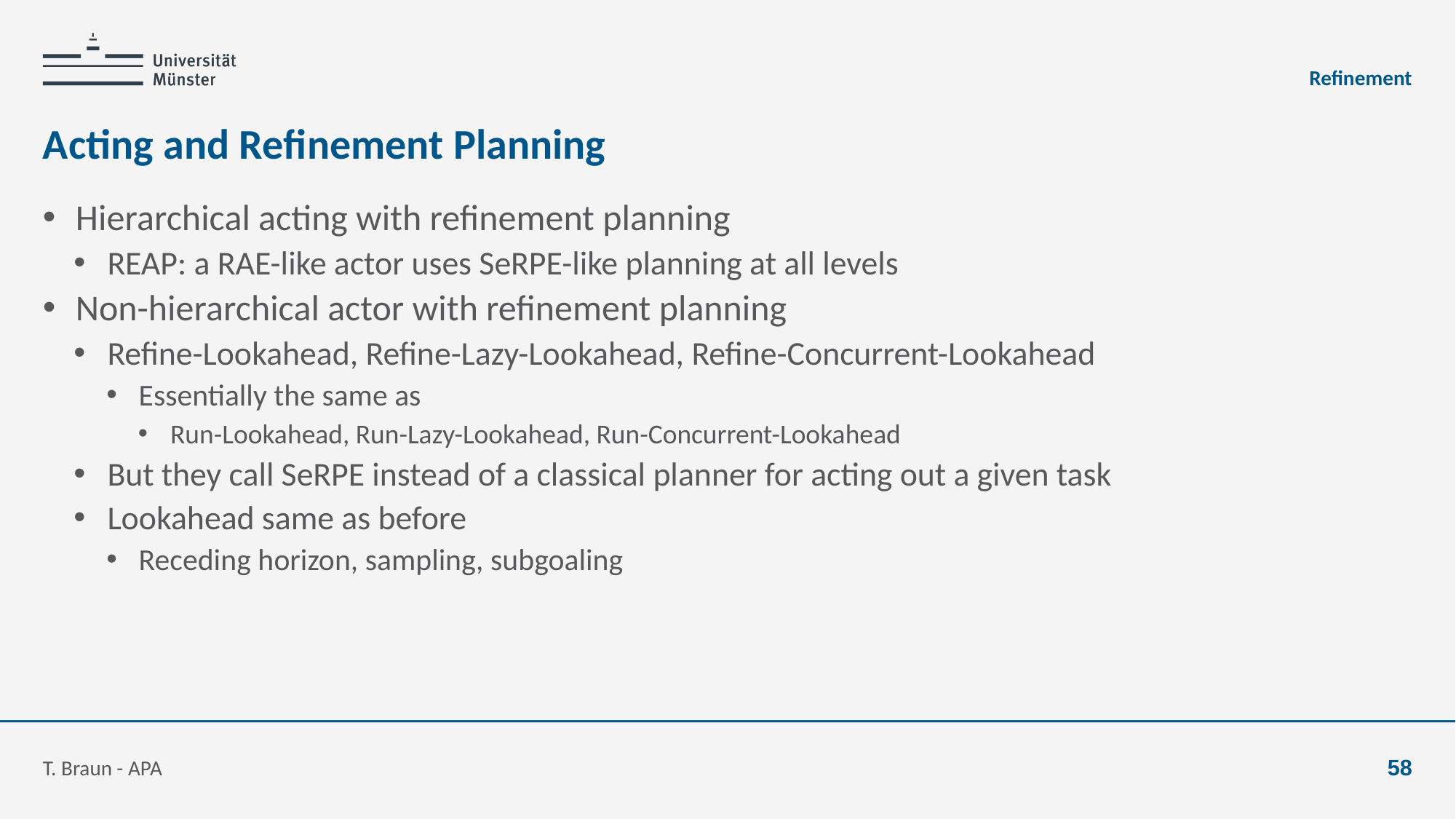

Refinement
# Acting and Refinement Planning
Hierarchical acting with refinement planning
REAP: a RAE-like actor uses SeRPE-like planning at all levels
Non-hierarchical actor with refinement planning
Refine-Lookahead, Refine-Lazy-Lookahead, Refine-Concurrent-Lookahead
Essentially the same as
Run-Lookahead, Run-Lazy-Lookahead, Run-Concurrent-Lookahead
But they call SeRPE instead of a classical planner for acting out a given task
Lookahead same as before
Receding horizon, sampling, subgoaling

T. Braun - APA
58